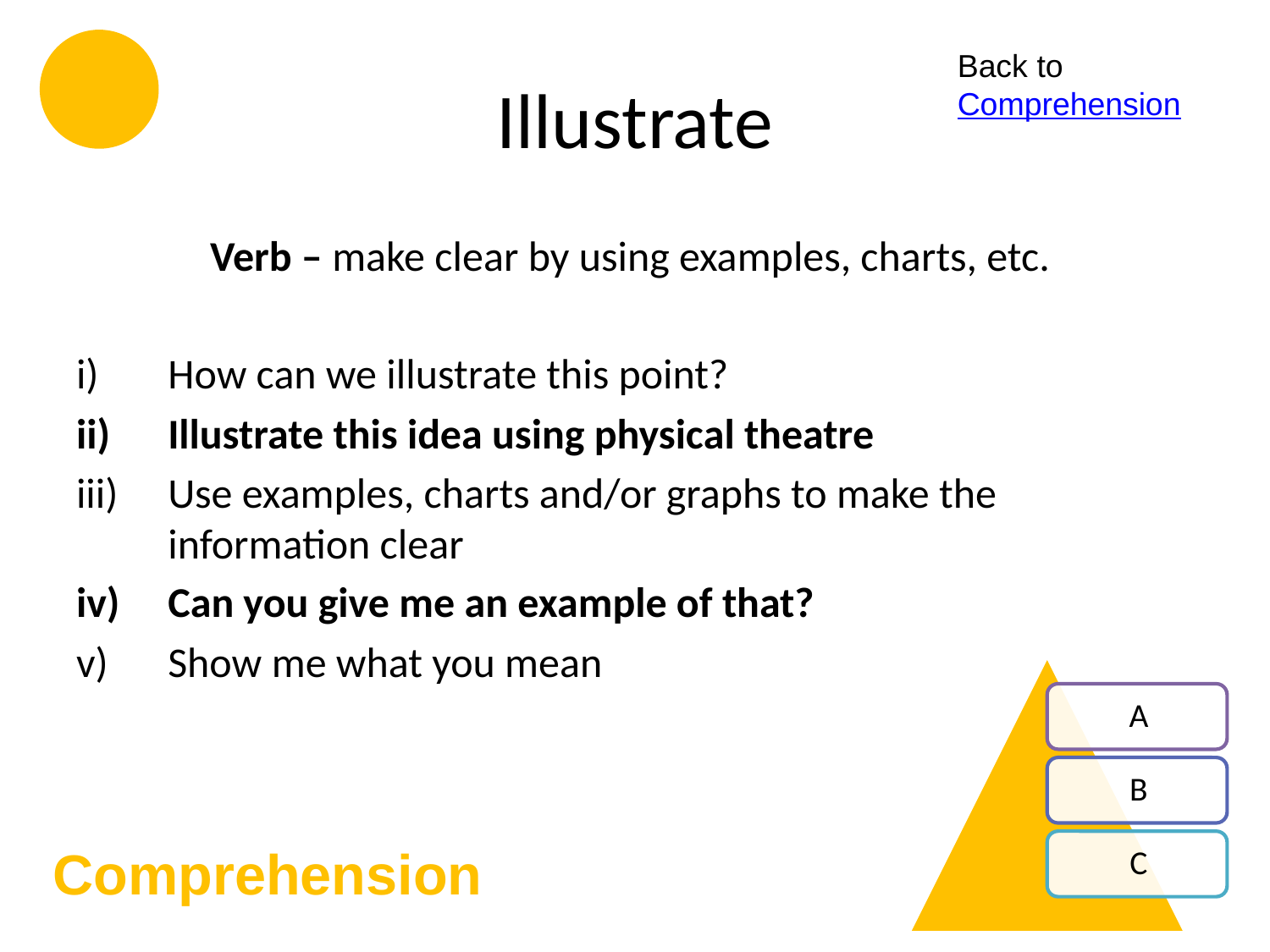

# Illustrate
Back to Comprehension
Verb – make clear by using examples, charts, etc.

How can we illustrate this point?
Illustrate this idea using physical theatre
Use examples, charts and/or graphs to make the information clear
Can you give me an example of that?
Show me what you mean
A
B
C
Comprehension